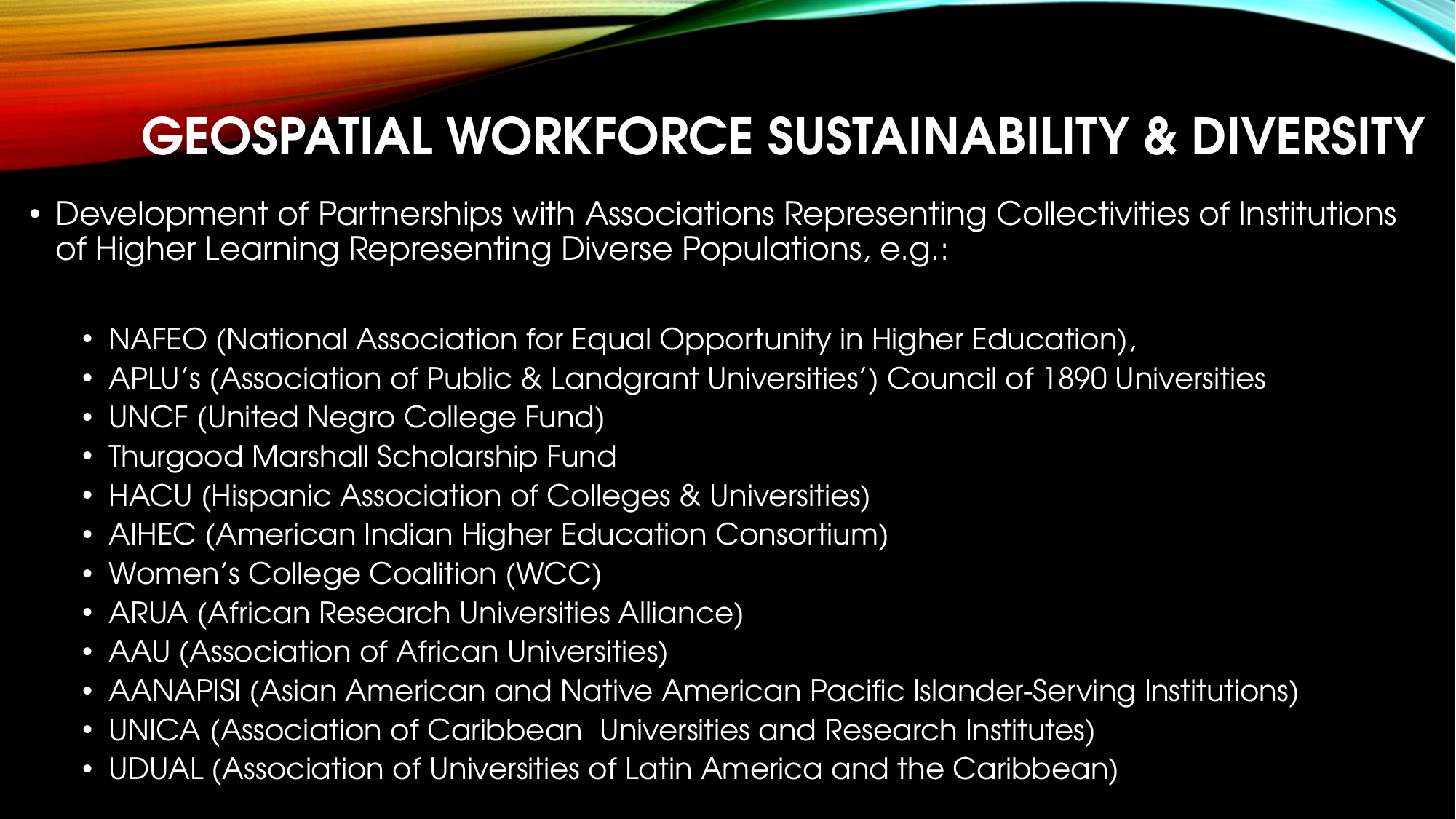

# Geospatial Workforce Sustainability & Diversity
Development of Partnerships with Associations Representing Collectivities of Institutions of Higher Learning Representing Diverse Populations, e.g.:

NAFEO (National Association for Equal Opportunity in Higher Education),
APLU’s (Association of Public & Landgrant Universities’) Council of 1890 Universities
UNCF (United Negro College Fund)
Thurgood Marshall Scholarship Fund
HACU (Hispanic Association of Colleges & Universities)
AIHEC (American Indian Higher Education Consortium)
Women’s College Coalition (WCC)
ARUA (African Research Universities Alliance)
AAU (Association of African Universities)
AANAPISI (Asian American and Native American Pacific Islander-Serving Institutions)
UNICA (Association of Caribbean  Universities and Research Institutes)
UDUAL (Association of Universities of Latin America and the Caribbean)